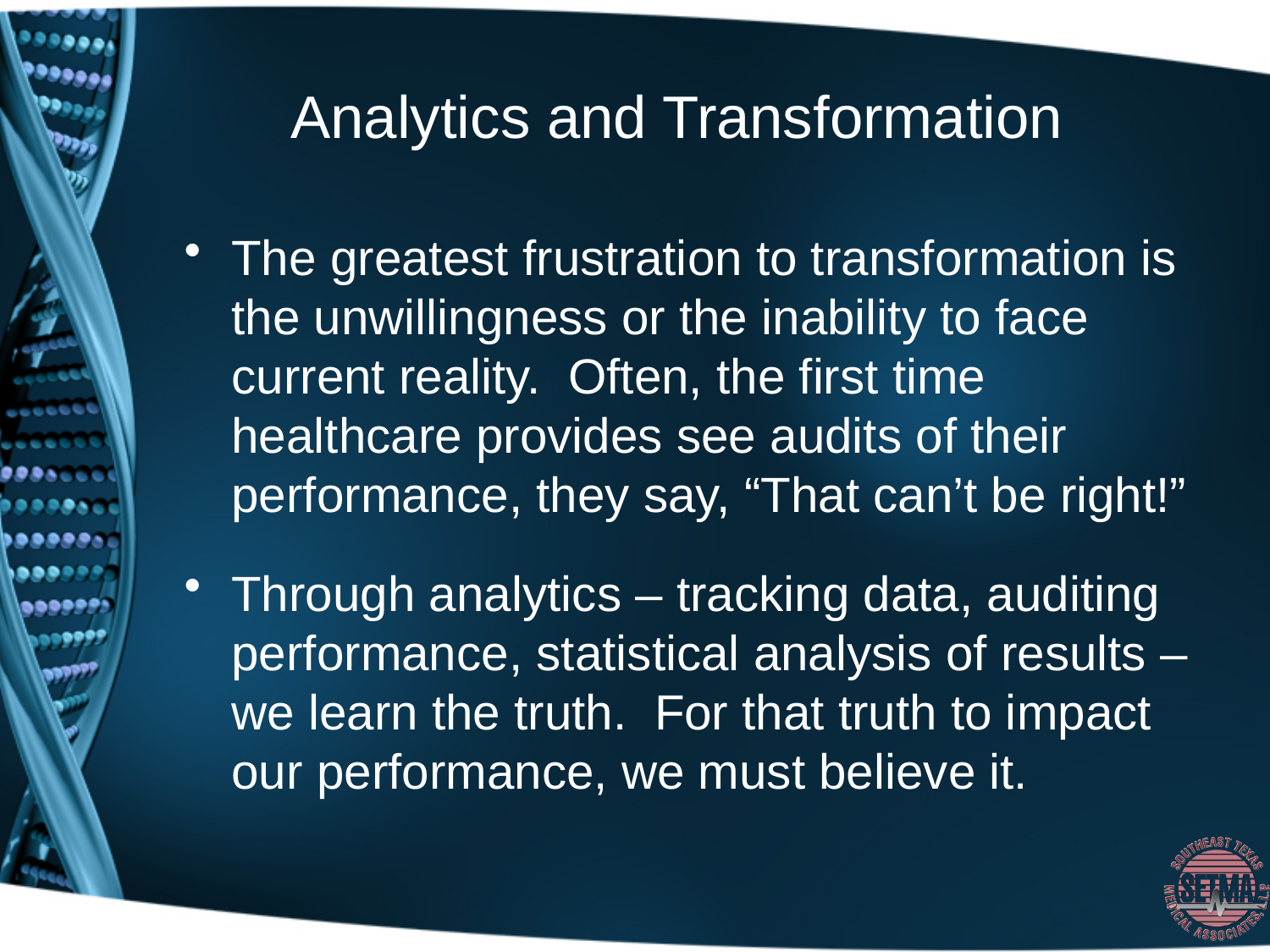

# Analytics and Transformation
The greatest frustration to transformation is the unwillingness or the inability to face current reality.  Often, the first time healthcare provides see audits of their performance, they say, “That can’t be right!”

Through analytics – tracking data, auditing performance, statistical analysis of results – we learn the truth.  For that truth to impact our performance, we must believe it.